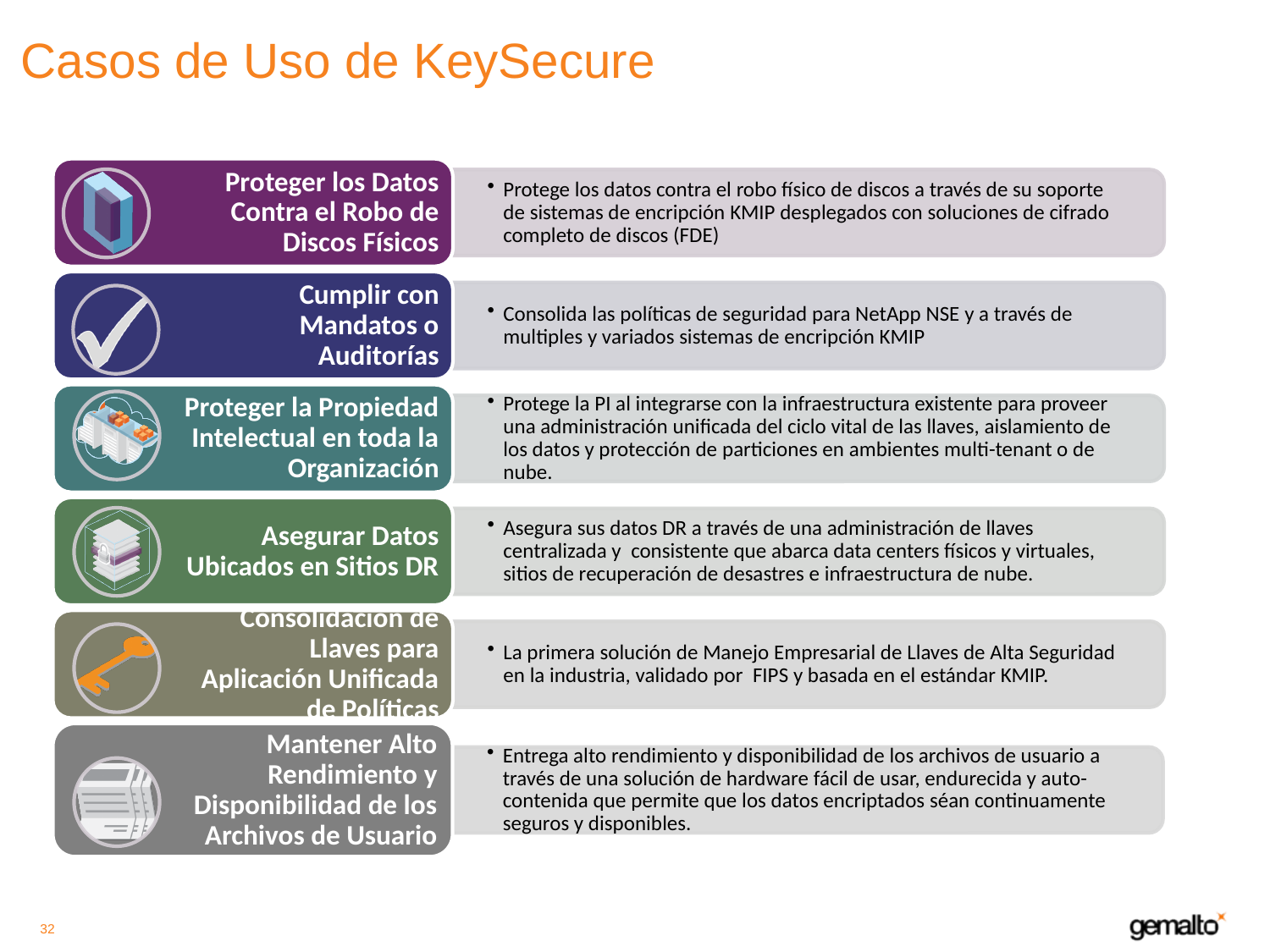

# Casos de Uso de KeySecure
Protege los datos contra el robo físico de discos a través de su soporte de sistemas de encripción KMIP desplegados con soluciones de cifrado completo de discos (FDE)
Proteger los Datos Contra el Robo de Discos Físicos
Consolida las políticas de seguridad para NetApp NSE y a través de multiples y variados sistemas de encripción KMIP
Cumplir con Mandatos o Auditorías
Protege la PI al integrarse con la infraestructura existente para proveer una administración unificada del ciclo vital de las llaves, aislamiento de los datos y protección de particiones en ambientes multi-tenant o de nube.
Proteger la Propiedad Intelectual en toda la Organización
Asegura sus datos DR a través de una administración de llaves centralizada y  consistente que abarca data centers físicos y virtuales, sitios de recuperación de desastres e infraestructura de nube.
Asegurar Datos Ubicados en Sitios DR
La primera solución de Manejo Empresarial de Llaves de Alta Seguridad en la industria, validado por  FIPS y basada en el estándar KMIP.
Consolidación de Llaves para Aplicación Unificada de Políticas
Entrega alto rendimiento y disponibilidad de los archivos de usuario a través de una solución de hardware fácil de usar, endurecida y auto-contenida que permite que los datos encriptados séan continuamente seguros y disponibles.
Mantener Alto Rendimiento y Disponibilidad de los Archivos de Usuario

32